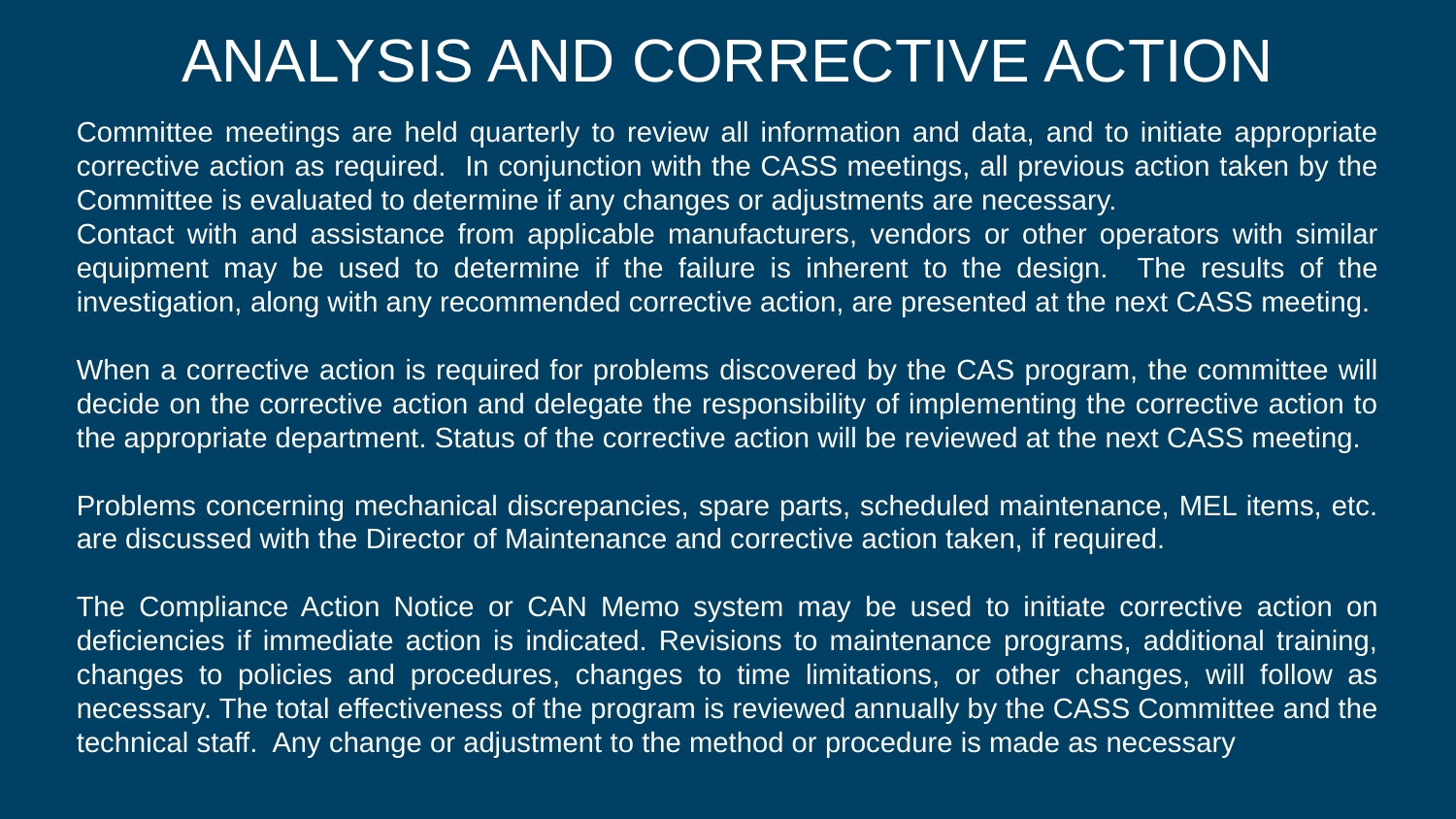

# ANALYSIS AND CORRECTIVE ACTION
Committee meetings are held quarterly to review all information and data, and to initiate appropriate corrective action as required.  In conjunction with the CASS meetings, all previous action taken by the Committee is evaluated to determine if any changes or adjustments are necessary.
Contact with and assistance from applicable manufacturers, vendors or other operators with similar equipment may be used to determine if the failure is inherent to the design.  The results of the investigation, along with any recommended corrective action, are presented at the next CASS meeting.

When a corrective action is required for problems discovered by the CAS program, the committee will decide on the corrective action and delegate the responsibility of implementing the corrective action to the appropriate department. Status of the corrective action will be reviewed at the next CASS meeting.

Problems concerning mechanical discrepancies, spare parts, scheduled maintenance, MEL items, etc. are discussed with the Director of Maintenance and corrective action taken, if required.

The Compliance Action Notice or CAN Memo system may be used to initiate corrective action on deficiencies if immediate action is indicated. Revisions to maintenance programs, additional training, changes to policies and procedures, changes to time limitations, or other changes, will follow as necessary. The total effectiveness of the program is reviewed annually by the CASS Committee and the technical staff.  Any change or adjustment to the method or procedure is made as necessary